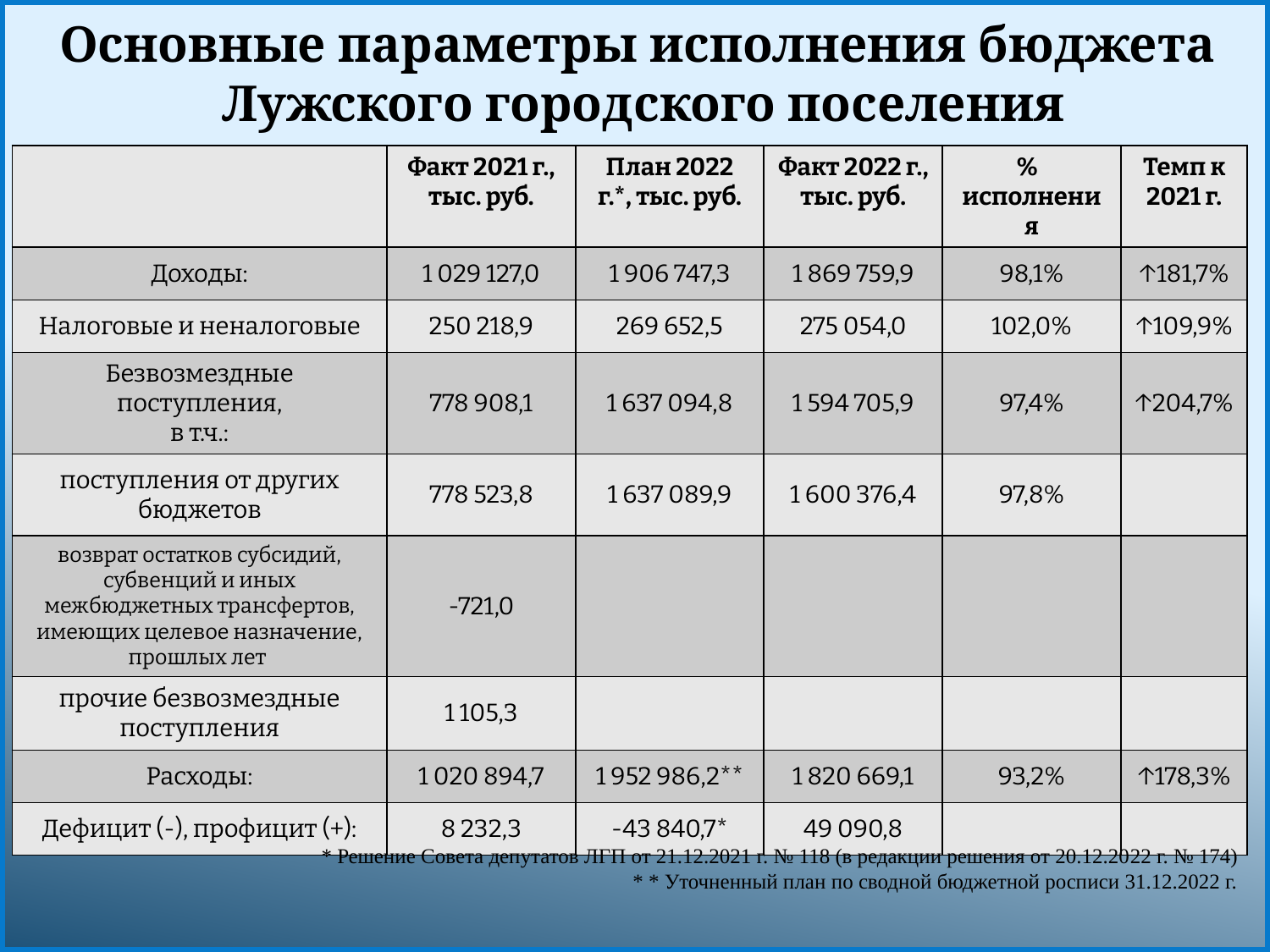

Основные параметры исполнения бюджета
 Лужского городского поселения
|  | Факт 2021 г., тыс. руб. | План 2022 г.\*, тыс. руб. | Факт 2022 г., тыс. руб. | % исполнения | Темп к 2021 г. |
| --- | --- | --- | --- | --- | --- |
| Доходы: | 1 029 127,0 | 1 906 747,3 | 1 869 759,9 | 98,1% | ↑181,7% |
| Налоговые и неналоговые | 250 218,9 | 269 652,5 | 275 054,0 | 102,0% | ↑109,9% |
| Безвозмездные поступления, в т.ч.: | 778 908,1 | 1 637 094,8 | 1 594 705,9 | 97,4% | ↑204,7% |
| поступления от других бюджетов | 778 523,8 | 1 637 089,9 | 1 600 376,4 | 97,8% |  |
| возврат остатков субсидий, субвенций и иных межбюджетных трансфертов, имеющих целевое назначение, прошлых лет | -721,0 |  |  |  |  |
| прочие безвозмездные поступления | 1 105,3 |  |  |  |  |
| Расходы: | 1 020 894,7 | 1 952 986,2\*\* | 1 820 669,1 | 93,2% | ↑178,3% |
| Дефицит (-), профицит (+): | 8 232,3 | -43 840,7\* | 49 090,8 |  |  |
* Решение Совета депутатов ЛГП от 21.12.2021 г. № 118 (в редакции решения от 20.12.2022 г. № 174)
* * Уточненный план по сводной бюджетной росписи 31.12.2022 г.